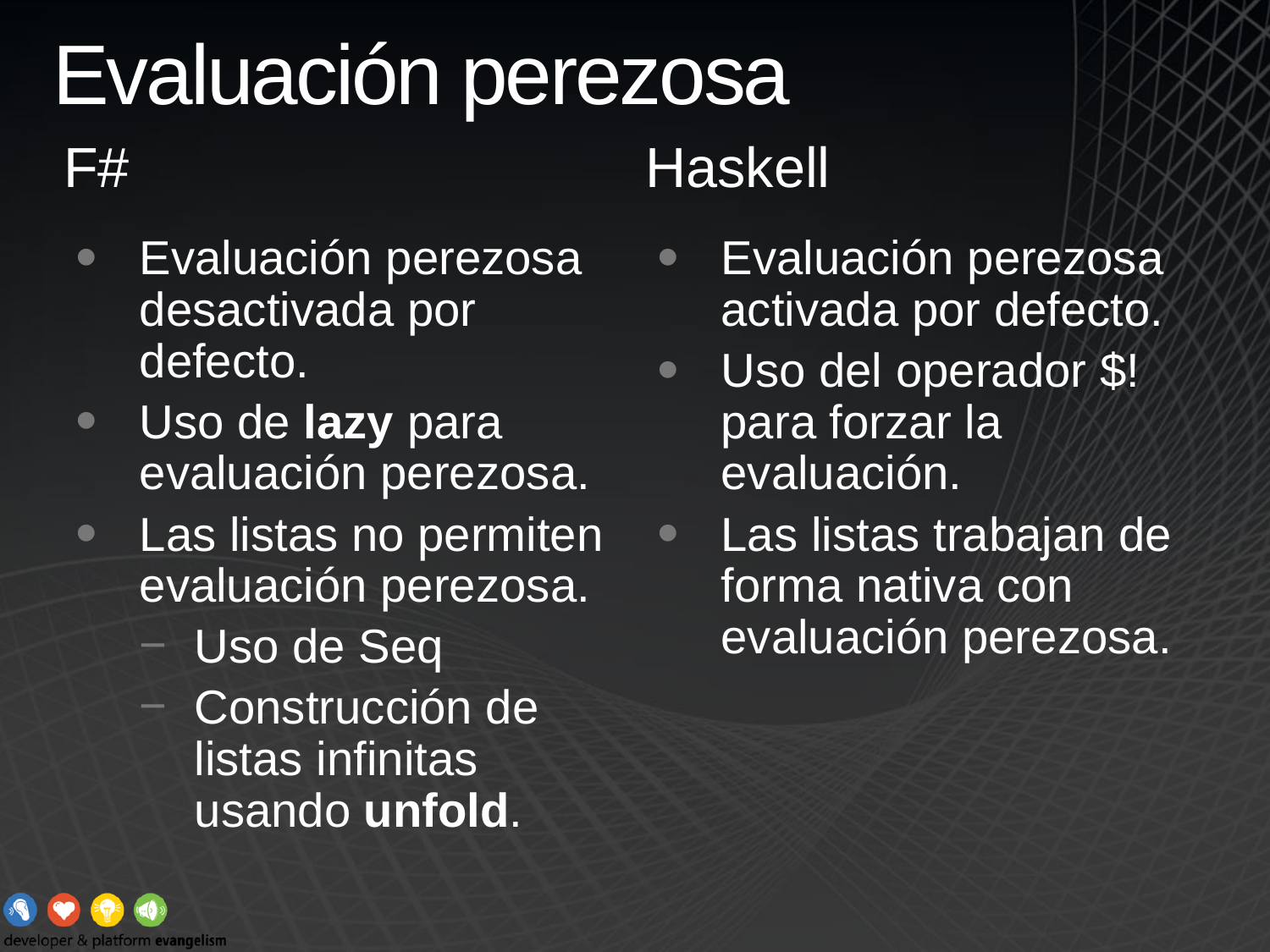

# Evaluación perezosa
F#
Haskell
Evaluación perezosa desactivada por defecto.
Uso de lazy para evaluación perezosa.
Las listas no permiten evaluación perezosa.
Uso de Seq
Construcción de listas infinitas usando unfold.
Evaluación perezosa activada por defecto.
Uso del operador $! para forzar la evaluación.
Las listas trabajan de forma nativa con evaluación perezosa.